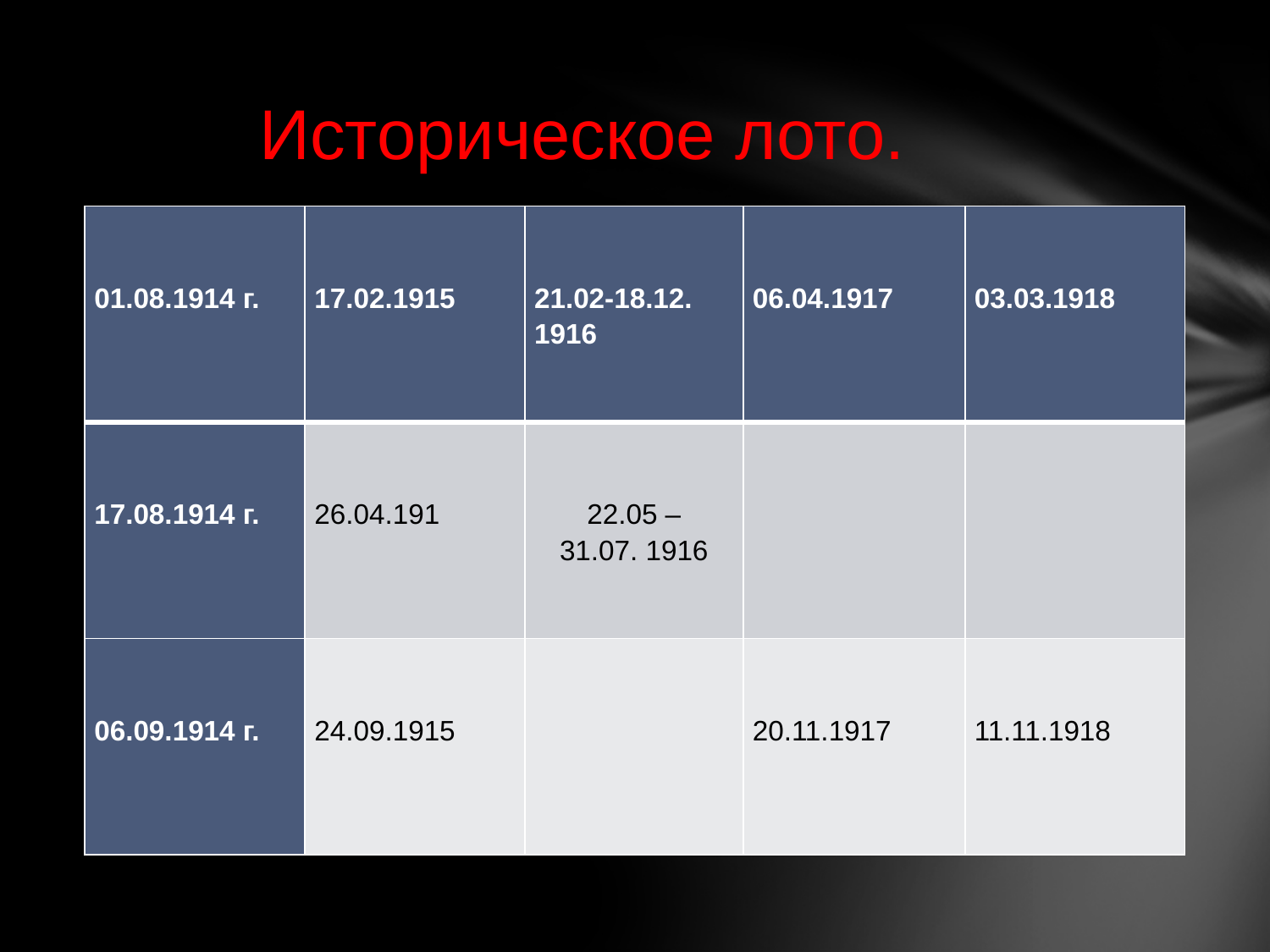

# Историческое лото.
| 01.08.1914 г. | 17.02.1915 | 21.02-18.12. 1916 | 06.04.1917 | 03.03.1918 |
| --- | --- | --- | --- | --- |
| 17.08.1914 г. | 26.04.191 | 22.05 – 31.07. 1916 |  |  |
| 06.09.1914 г. | 24.09.1915 |  | 20.11.1917 | 11.11.1918 |